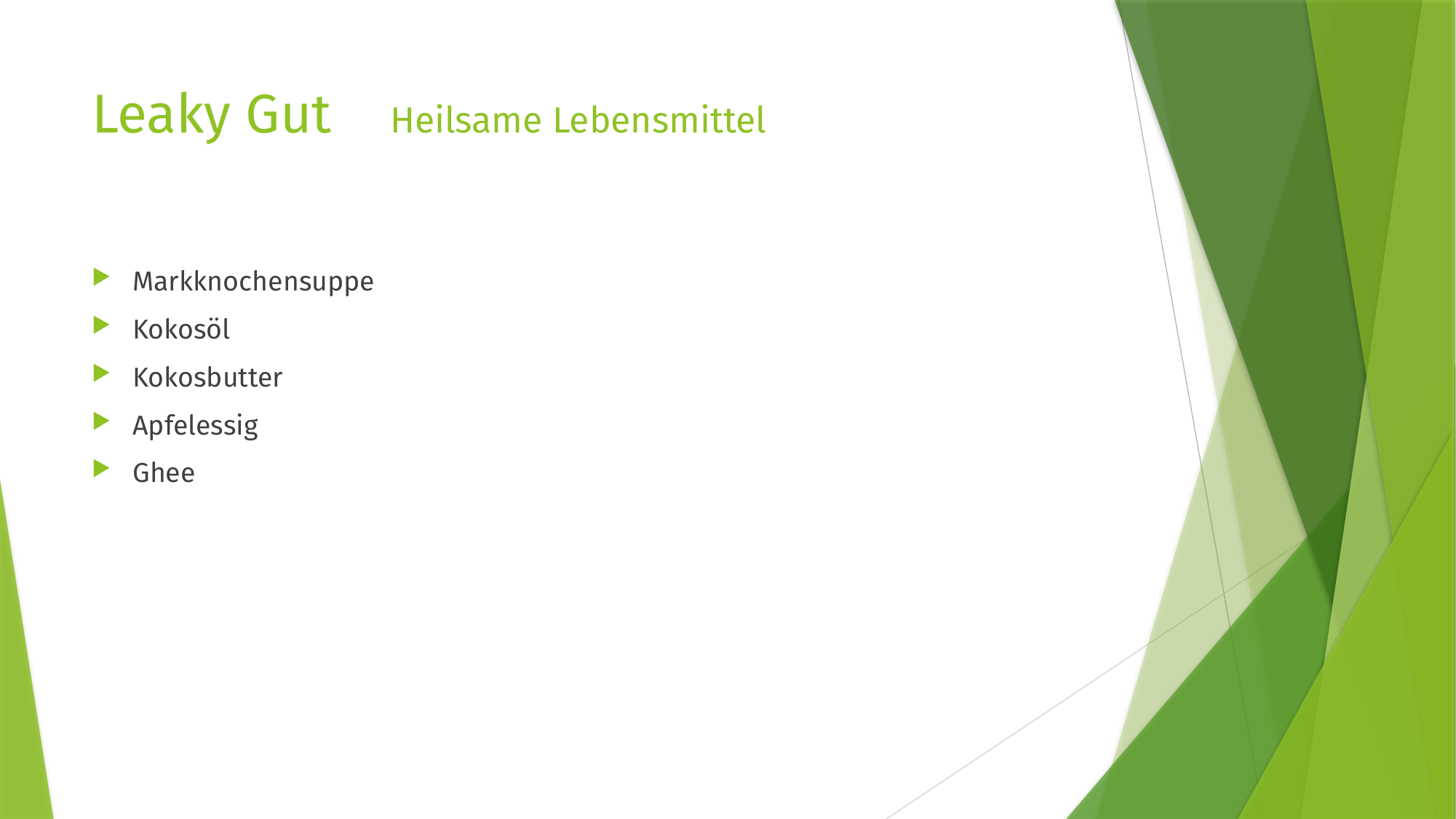

# Leaky Gut    Heilsame Lebensmittel
Markknochensuppe
Kokosöl
Kokosbutter
Apfelessig
Ghee